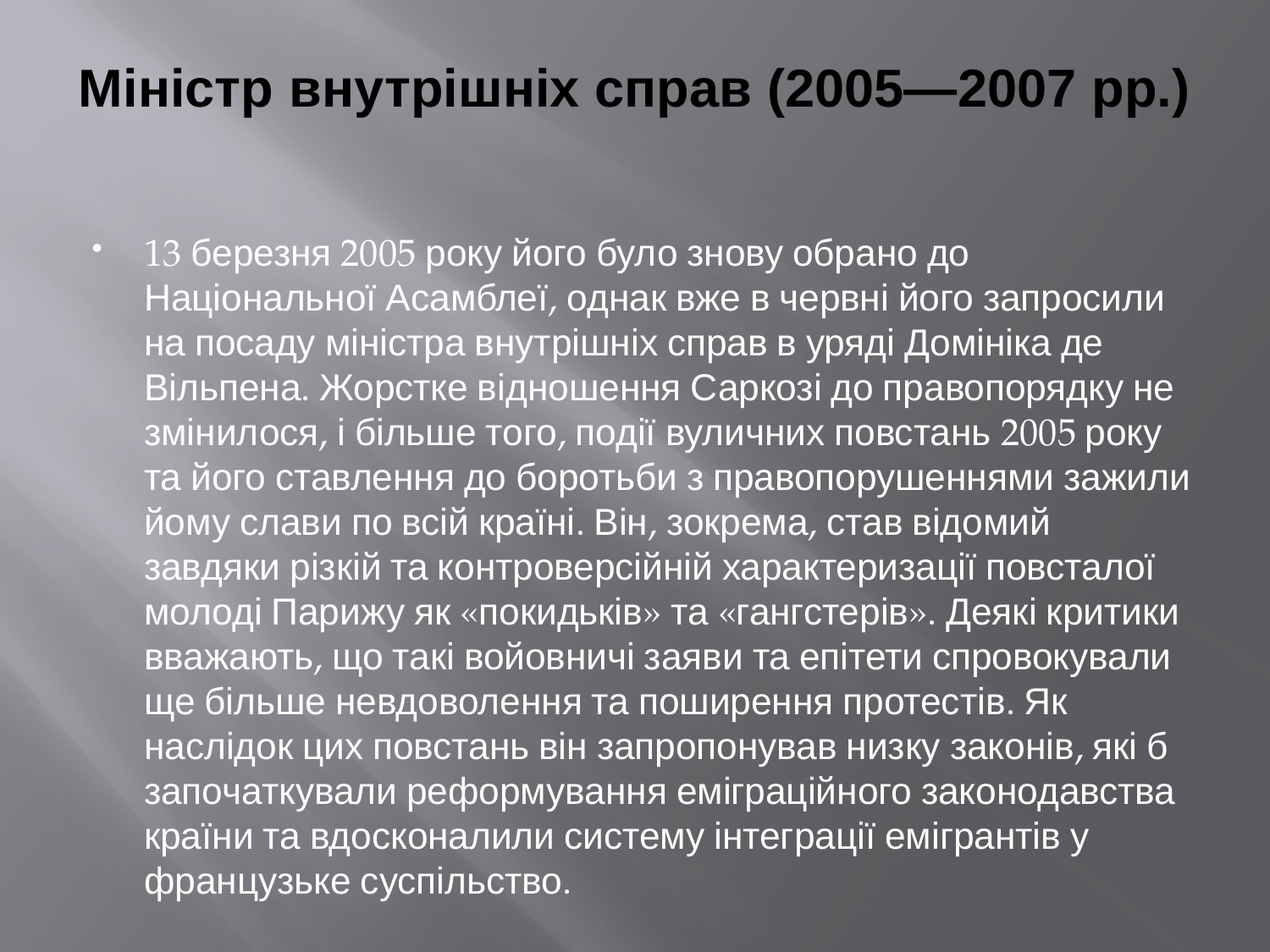

# Міністр внутрішніх справ (2005—2007 рр.)
13 березня 2005 року його було знову обрано до Національної Асамблеї, однак вже в червні його запросили на посаду міністра внутрішніх справ в уряді Домініка де Вільпена. Жорстке відношення Саркозі до правопорядку не змінилося, і більше того, події вуличних повстань 2005 року та його ставлення до боротьби з правопорушеннями зажили йому слави по всій країні. Він, зокрема, став відомий завдяки різкій та контроверсійній характеризації повсталої молоді Парижу як «покидьків» та «гангстерів». Деякі критики вважають, що такі войовничі заяви та епітети спровокували ще більше невдоволення та поширення протестів. Як наслідок цих повстань він запропонував низку законів, які б започаткували реформування еміграційного законодавства країни та вдосконалили систему інтеграції емігрантів у французьке суспільство.